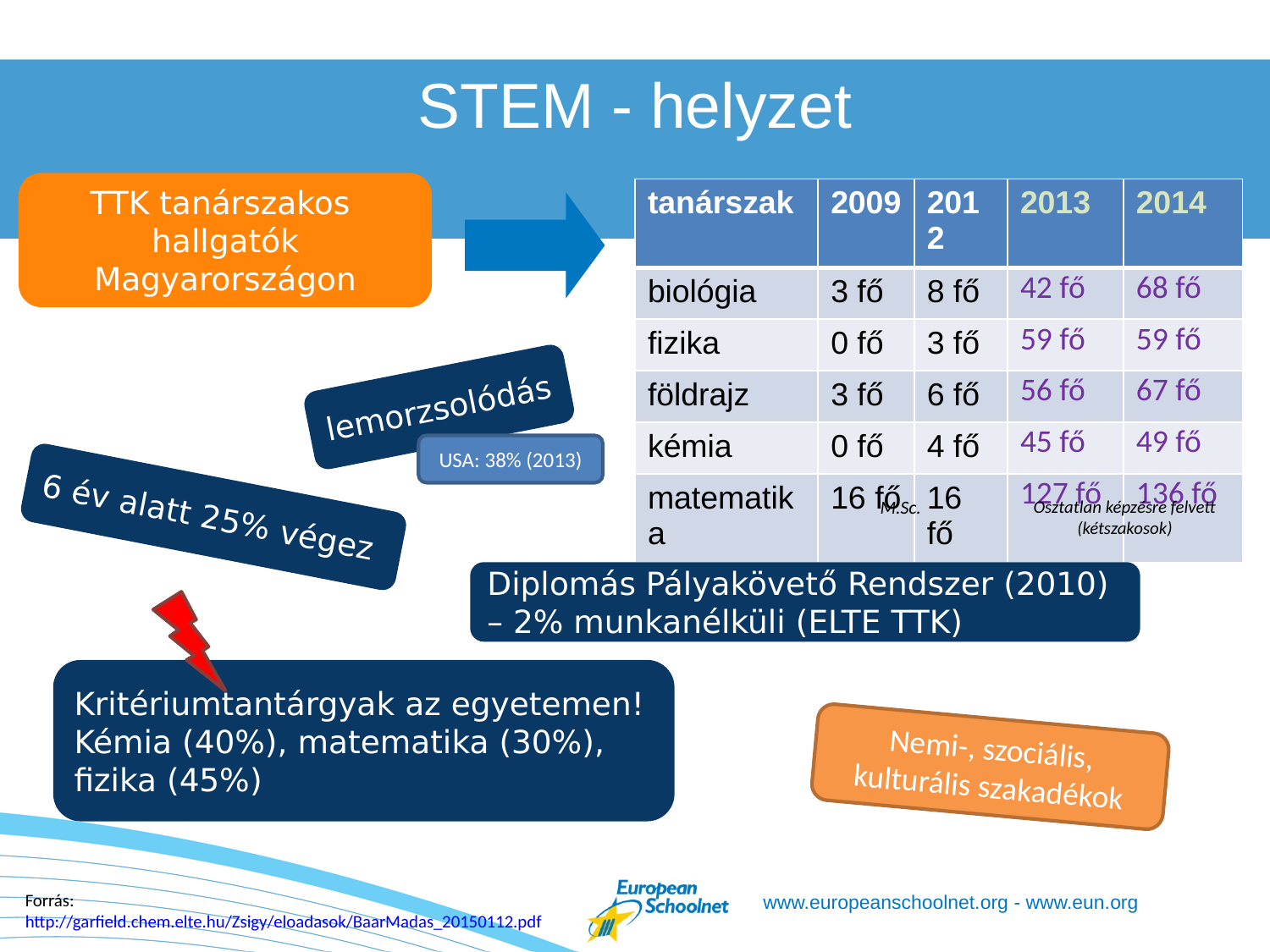

STEM - helyzet
TTK tanárszakos
hallgatók
Magyarországon
| tanárszak | 2009 | 2012 | 2013 | 2014 |
| --- | --- | --- | --- | --- |
| biológia | 3 fő | 8 fő | 42 fő | 68 fő |
| fizika | 0 fő | 3 fő | 59 fő | 59 fő |
| földrajz | 3 fő | 6 fő | 56 fő | 67 fő |
| kémia | 0 fő | 4 fő | 45 fő | 49 fő |
| matematika | 16 fő | 16 fő | 127 fő | 136 fő |

lemorzsolódás
USA: 38% (2013)
6 év alatt 25% végez
M.Sc.
Osztatlan képzésre felvett (kétszakosok)
Diplomás Pályakövető Rendszer (2010)
– 2% munkanélküli (ELTE TTK)

Kritériumtantárgyak az egyetemen!
Kémia (40%), matematika (30%),
fizika (45%)
Nemi-, szociális, kulturális szakadékok
Forrás: http://garfield.chem.elte.hu/Zsigy/eloadasok/BaarMadas_20150112.pdf